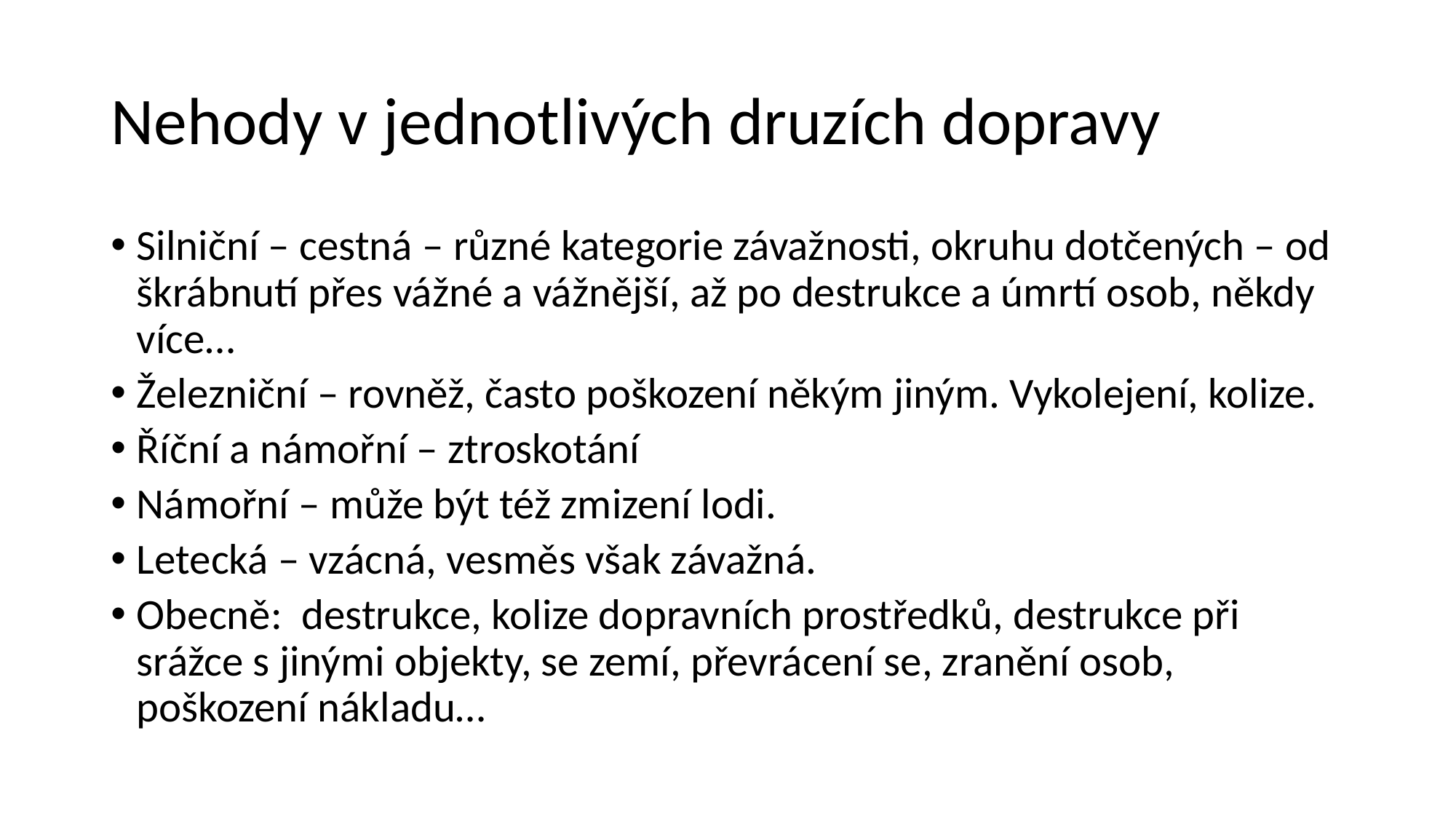

# Nehody v jednotlivých druzích dopravy
Silniční – cestná – různé kategorie závažnosti, okruhu dotčených – od škrábnutí přes vážné a vážnější, až po destrukce a úmrtí osob, někdy více…
Železniční – rovněž, často poškození někým jiným. Vykolejení, kolize.
Říční a námořní – ztroskotání
Námořní – může být též zmizení lodi.
Letecká – vzácná, vesměs však závažná.
Obecně:  destrukce, kolize dopravních prostředků, destrukce při srážce s jinými objekty, se zemí, převrácení se, zranění osob, poškození nákladu…